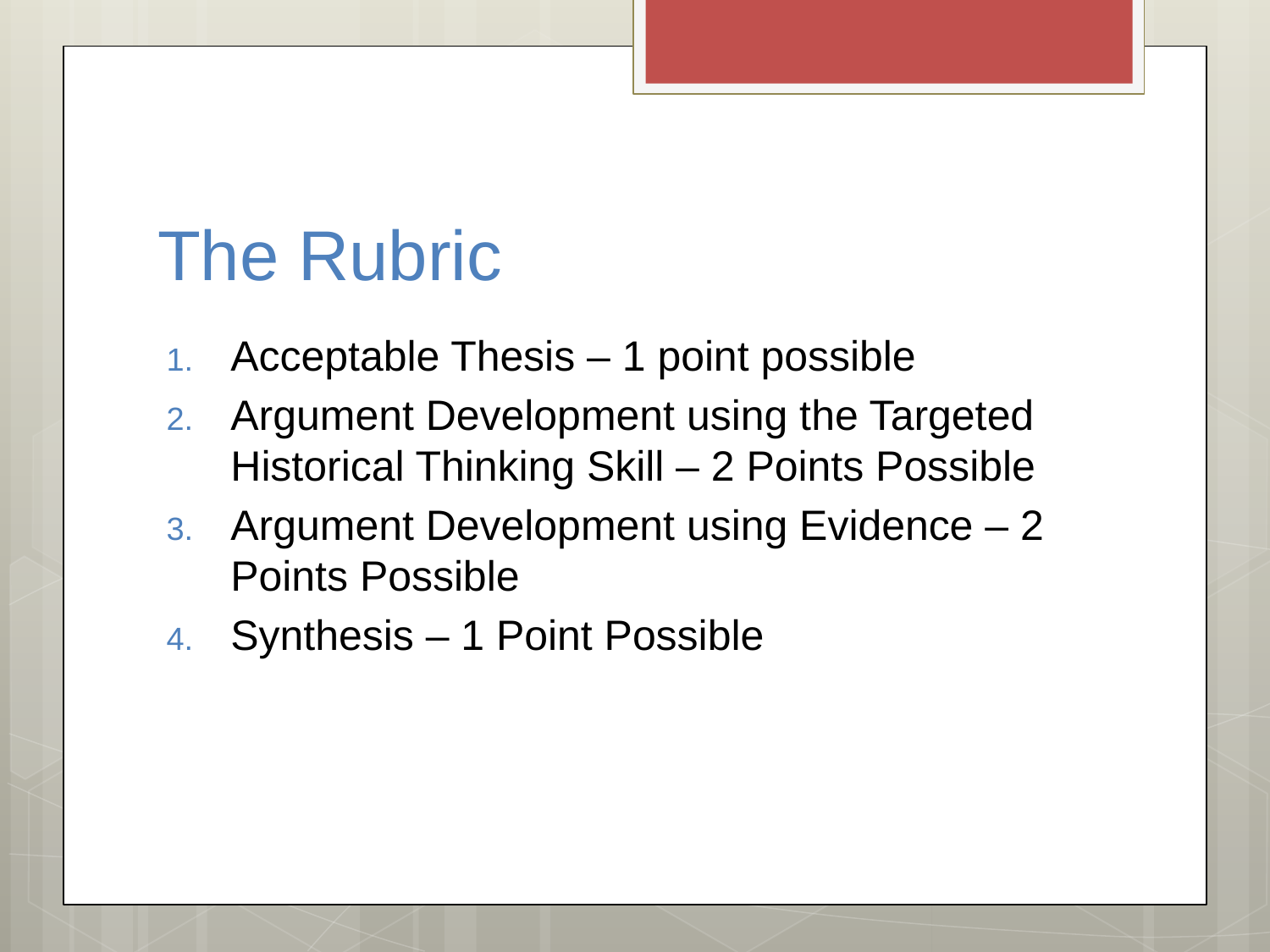

# The Rubric
Acceptable Thesis – 1 point possible
Argument Development using the Targeted Historical Thinking Skill – 2 Points Possible
Argument Development using Evidence – 2 Points Possible
Synthesis – 1 Point Possible